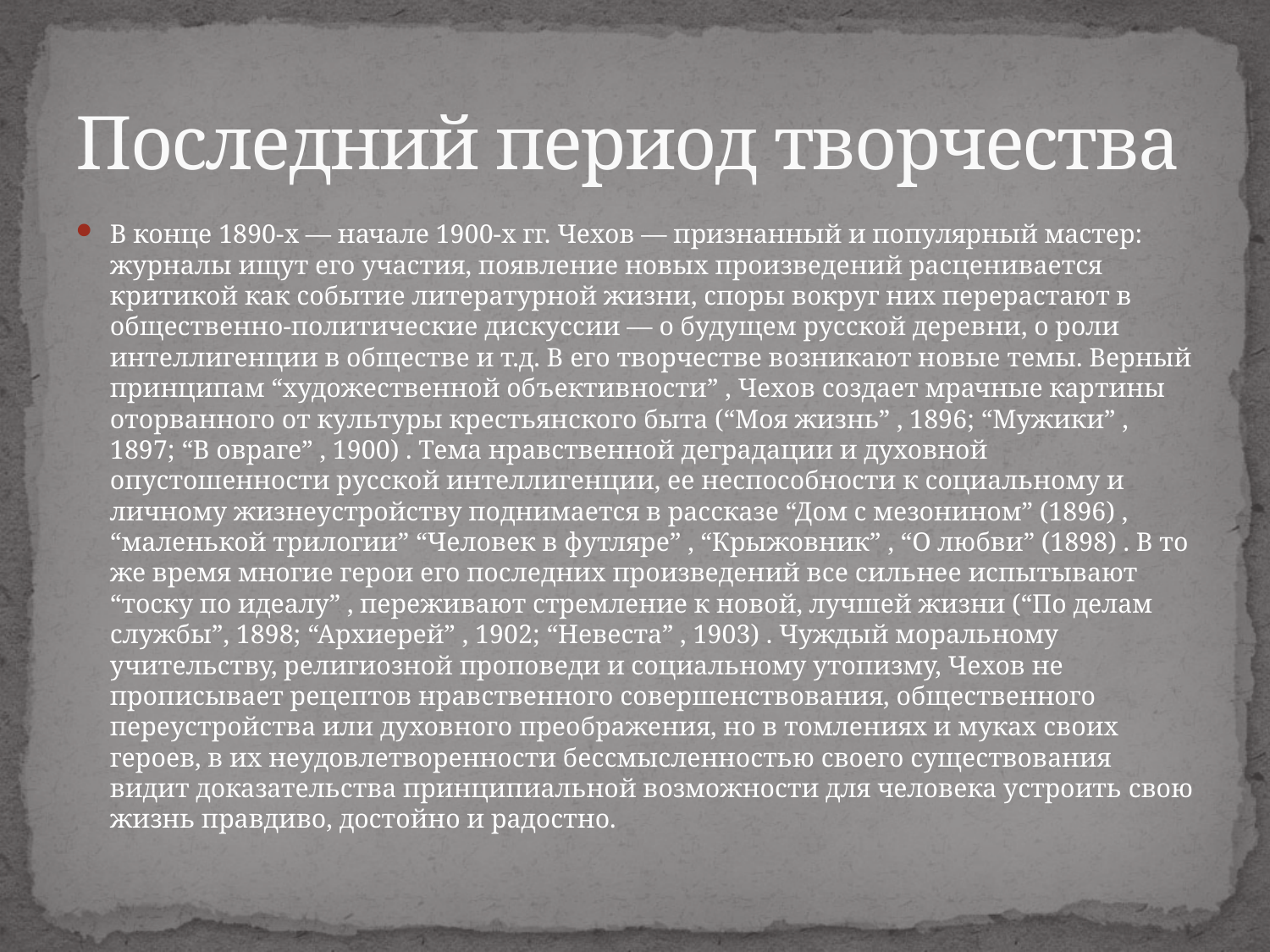

# Последний период творчества
В конце 1890-х — начале 1900-х гг. Чехов — признанный и популярный мастер: журналы ищут его участия, появление новых произведений расценивается критикой как событие литературной жизни, споры вокруг них перерастают в общественно-политические дискуссии — о будущем русской деревни, о роли интеллигенции в обществе и т.д. В его творчестве возникают новые темы. Верный принципам “художественной объективности” , Чехов создает мрачные картины оторванного от культуры крестьянского быта (“Моя жизнь” , 1896; “Мужики” , 1897; “В овраге” , 1900) . Тема нравственной деградации и духовной опустошенности русской интеллигенции, ее неспособности к социальному и личному жизнеустройству поднимается в рассказе “Дом с мезонином” (1896) , “маленькой трилогии” “Человек в футляре” , “Крыжовник” , “О любви” (1898) . В то же время многие герои его последних произведений все сильнее испытывают “тоску по идеалу” , переживают стремление к новой, лучшей жизни (“По делам службы”, 1898; “Архиерей” , 1902; “Невеста” , 1903) . Чуждый моральному учительству, религиозной проповеди и социальному утопизму, Чехов не прописывает рецептов нравственного совершенствования, общественного переустройства или духовного преображения, но в томлениях и муках своих героев, в их неудовлетворенности бессмысленностью своего существования видит доказательства принципиальной возможности для человека устроить свою жизнь правдиво, достойно и радостно.